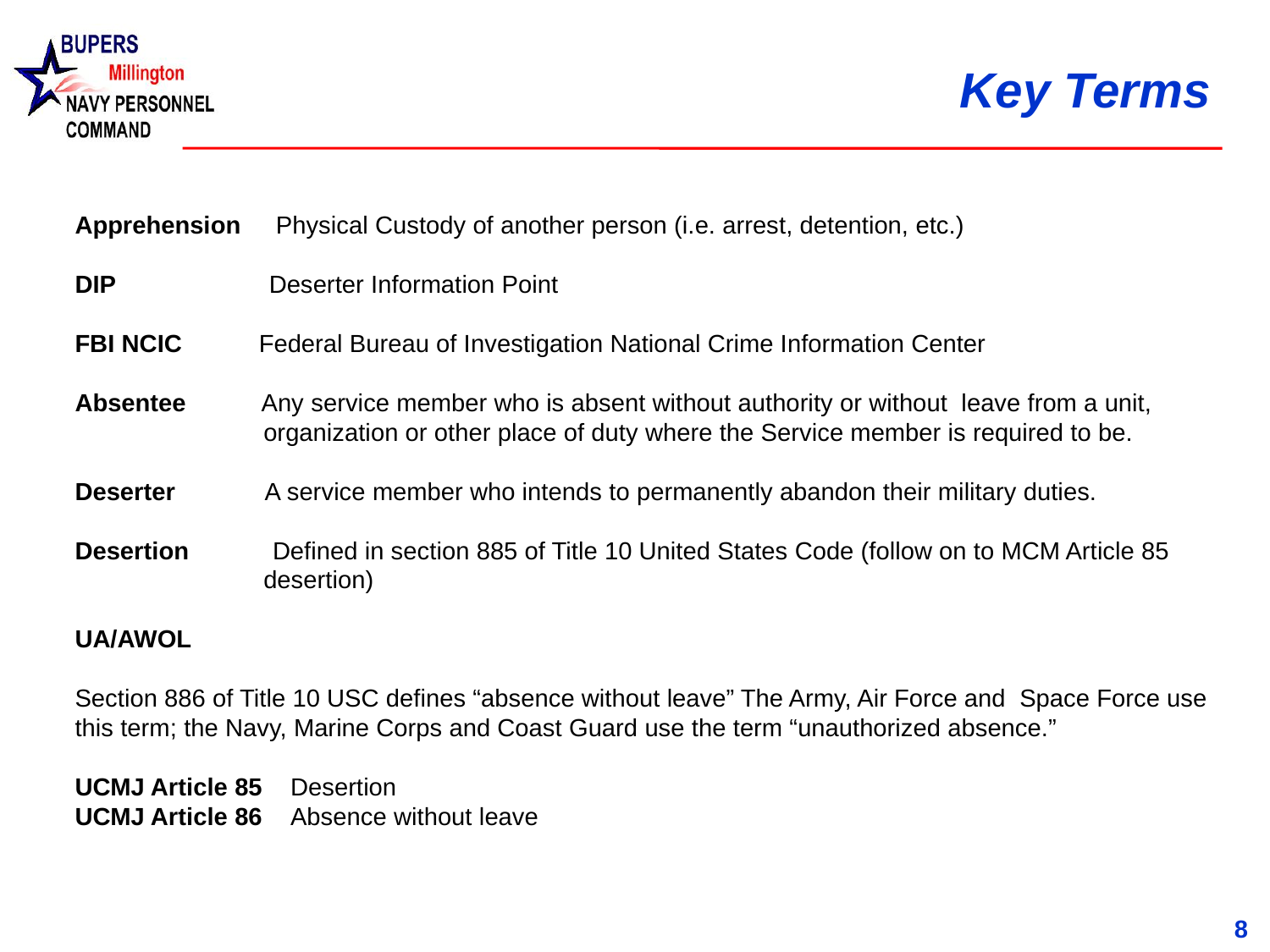

# Key Terms
Apprehension     Physical Custody of another person (i.e. arrest, detention, etc.)

DIP                      Deserter Information Point

FBI NCIC           Federal Bureau of Investigation National Crime Information Center

Absentee           Any service member who is absent without authority or without  leave from a unit,
                           organization or other place of duty where the Service member is required to be.

Deserter             A service member who intends to permanently abandon their military duties.

Desertion            Defined in section 885 of Title 10 United States Code (follow on to MCM Article 85
                           desertion)

UA/AWOL

Section 886 of Title 10 USC defines “absence without leave” The Army, Air Force and  Space Force use this term; the Navy, Marine Corps and Coast Guard use the term “unauthorized absence.”

UCMJ Article 85    Desertion
UCMJ Article 86    Absence without leave

8